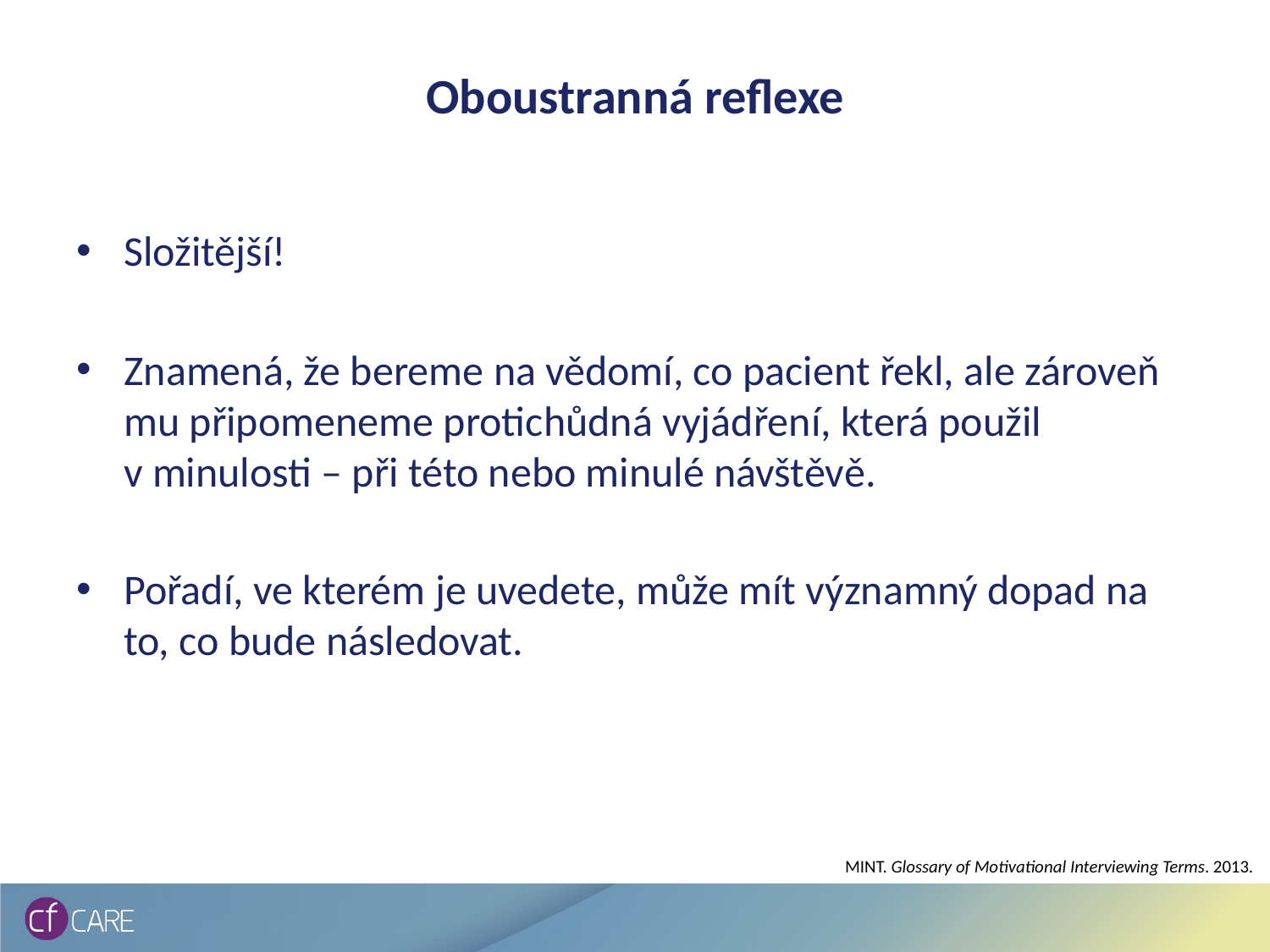

# Oboustranná reflexe
Složitější!

Znamená, že bereme na vědomí, co pacient řekl, ale zároveň mu připomeneme protichůdná vyjádření, která použil v minulosti – při této nebo minulé návštěvě.

Pořadí, ve kterém je uvedete, může mít významný dopad na to, co bude následovat.

MINT. Glossary of Motivational Interviewing Terms. 2013.